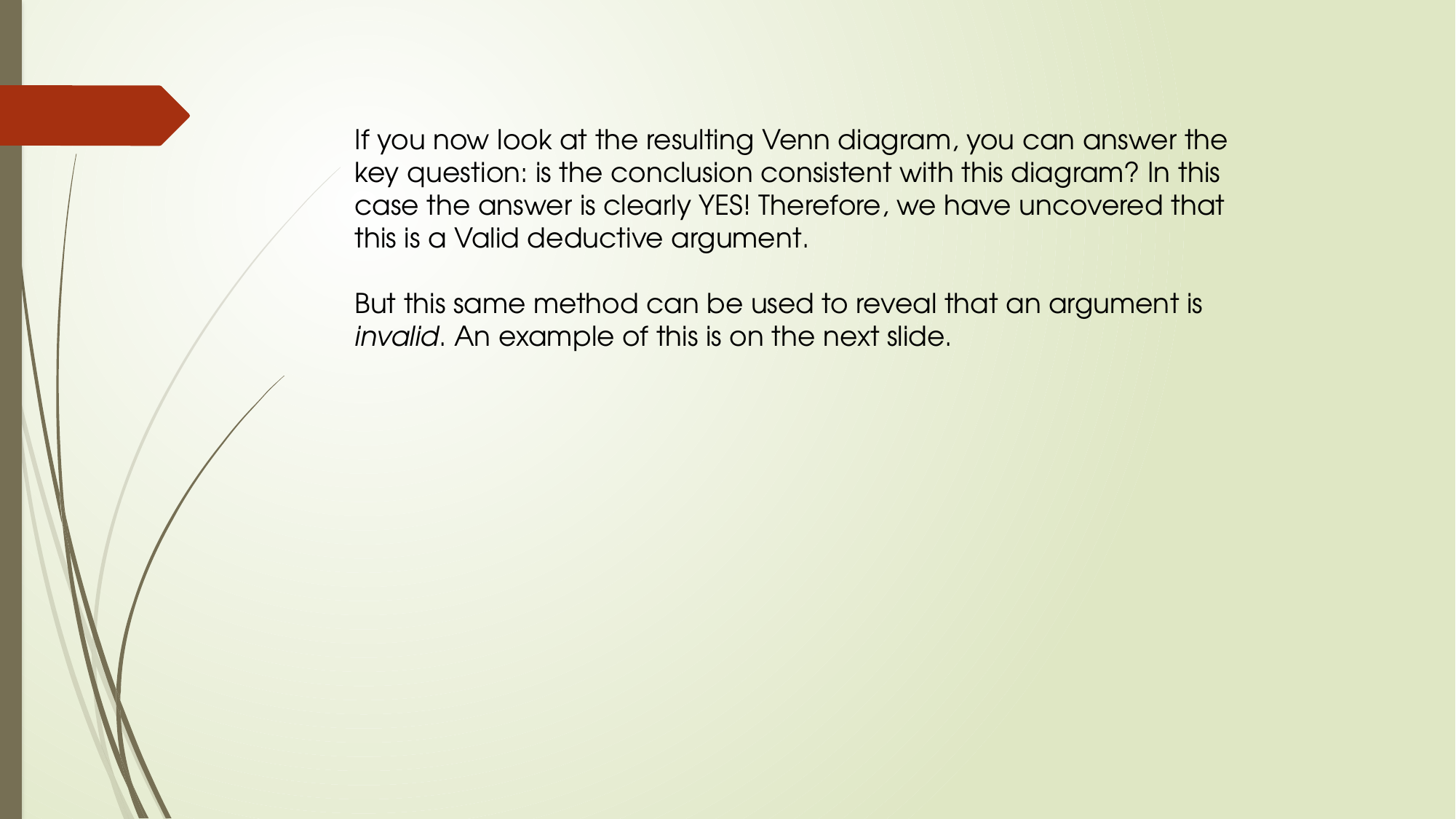

If you now look at the resulting Venn diagram, you can answer the key question: is the conclusion consistent with this diagram? In this case the answer is clearly YES! Therefore, we have uncovered that this is a Valid deductive argument.

But this same method can be used to reveal that an argument is invalid. An example of this is on the next slide.